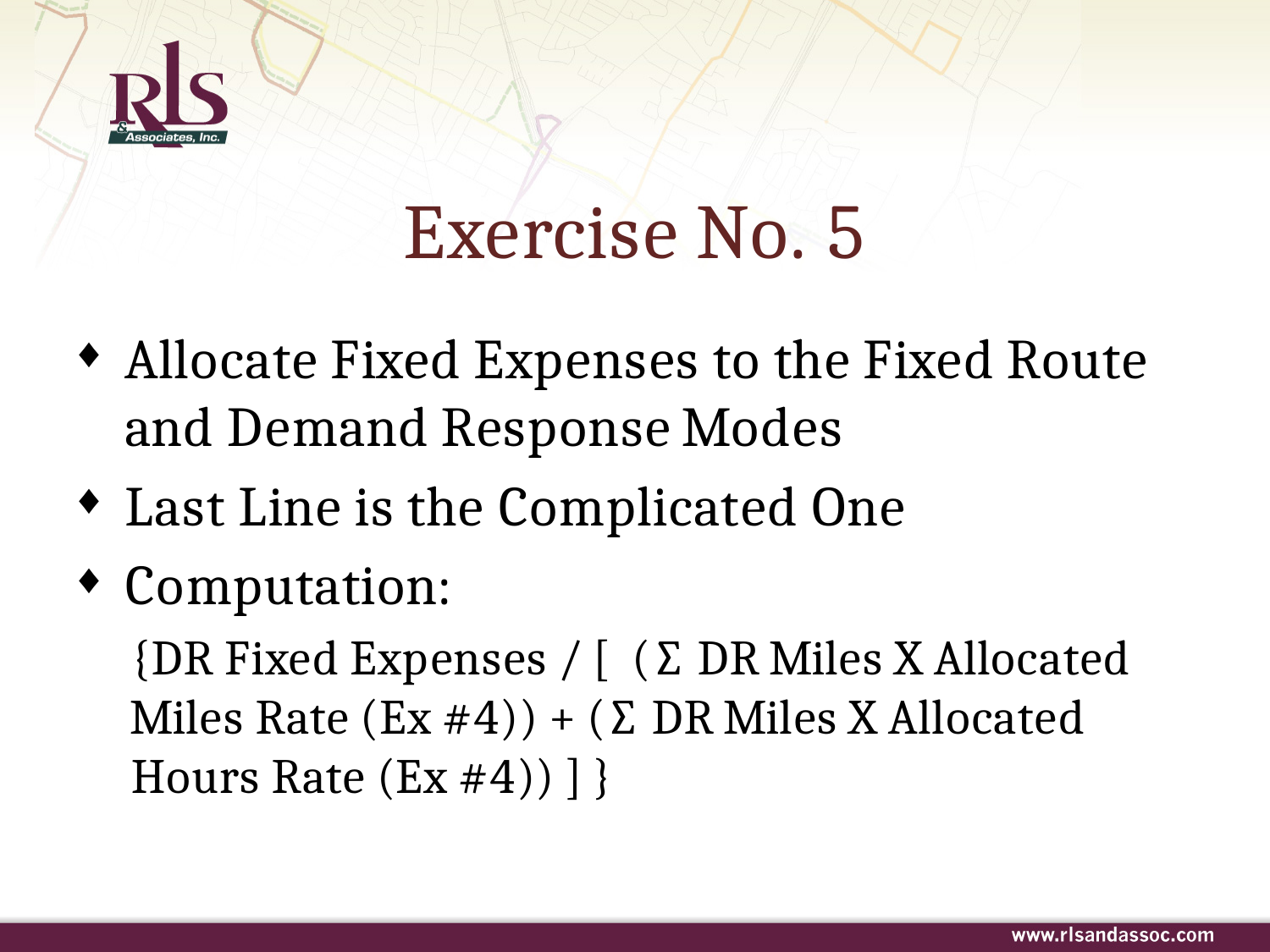

# Exercise No. 5
Allocate Fixed Expenses to the Fixed Route and Demand Response Modes
Last Line is the Complicated One
Computation:
{DR Fixed Expenses / [  (∑ DR Miles X Allocated Miles Rate (Ex #4)) + (∑ DR Miles X Allocated Hours Rate (Ex #4)) ] }